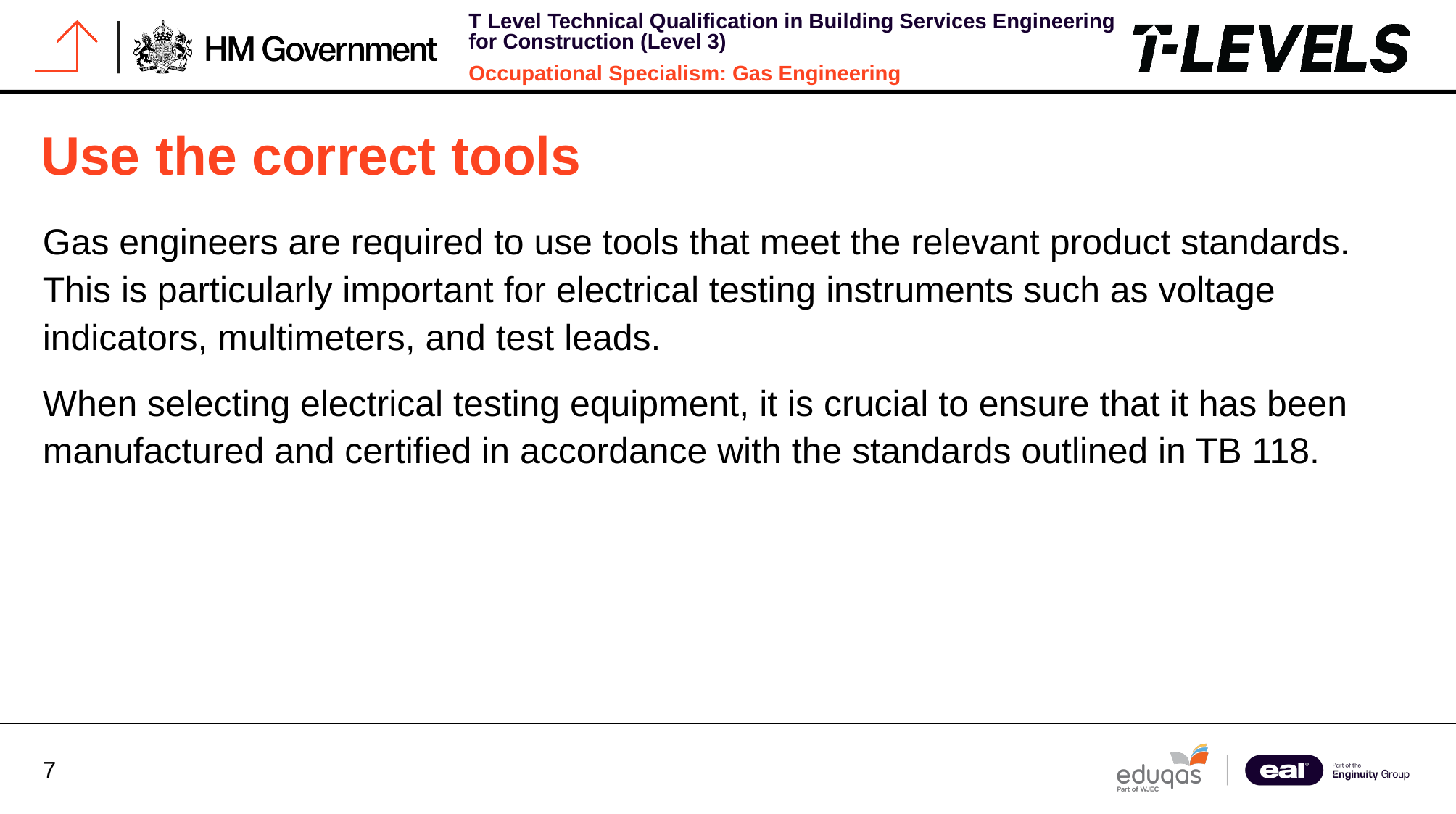

Use the correct tools
Gas engineers are required to use tools that meet the relevant product standards. This is particularly important for electrical testing instruments such as voltage indicators, multimeters, and test leads.
When selecting electrical testing equipment, it is crucial to ensure that it has been manufactured and certified in accordance with the standards outlined in TB 118.